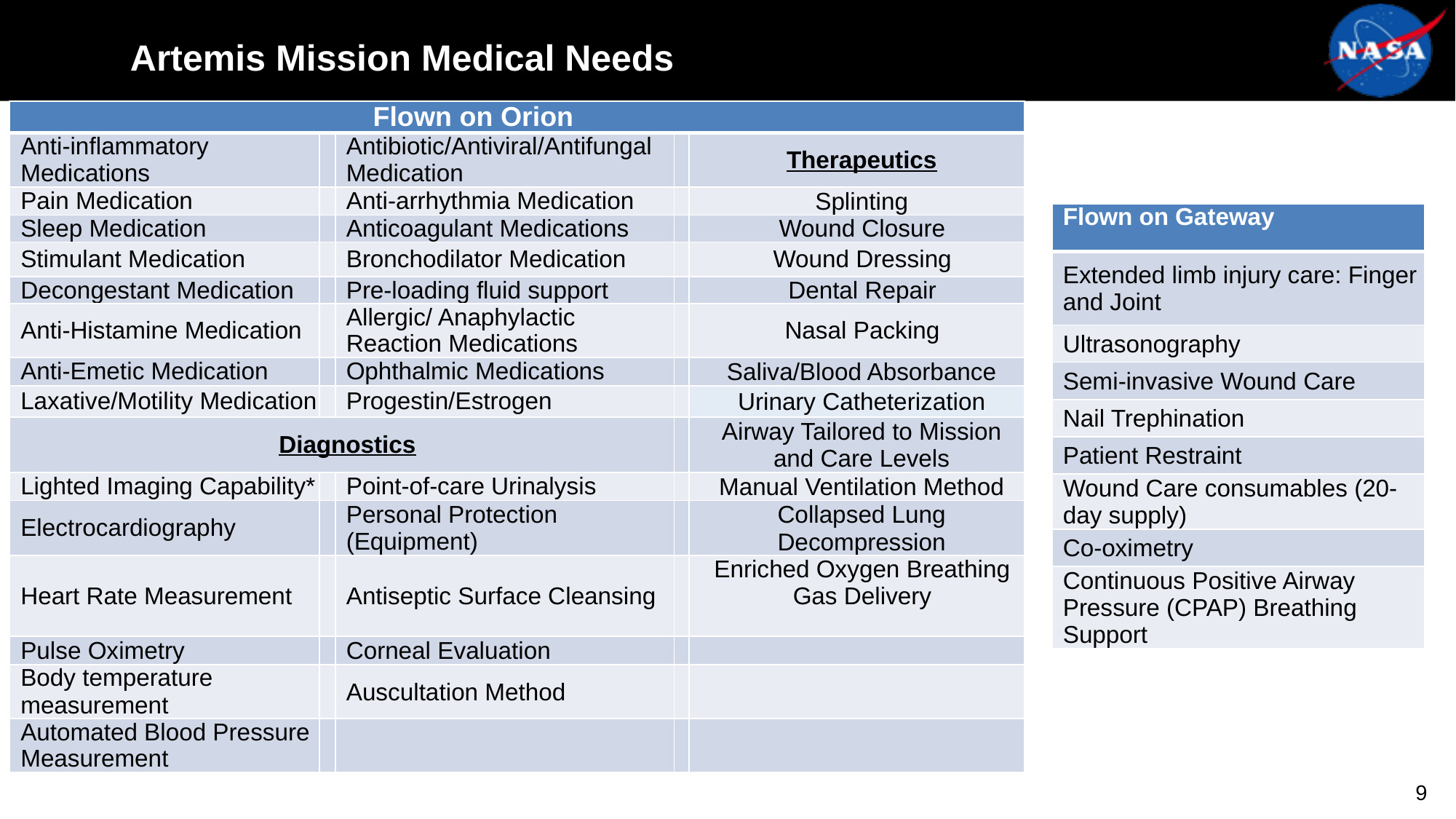

# Artemis Mission Medical Needs
| Flown on Orion |  |  |  |  |
| --- | --- | --- | --- | --- |
| Anti-inflammatory Medications |  | Antibiotic/Antiviral/Antifungal Medication |  | Therapeutics |
| Pain Medication |  | Anti-arrhythmia Medication |  | Splinting |
| Sleep Medication |  | Anticoagulant Medications |  | Wound Closure |
| Stimulant Medication |  | Bronchodilator Medication |  | Wound Dressing |
| Decongestant Medication |  | Pre-loading fluid support |  | Dental Repair |
| Anti-Histamine Medication |  | Allergic/ Anaphylactic Reaction Medications |  | Nasal Packing |
| Anti-Emetic Medication |  | Ophthalmic Medications |  | Saliva/Blood Absorbance |
| Laxative/Motility Medication |  | Progestin/Estrogen |  | Urinary Catheterization |
| Diagnostics |  |  |  | Airway Tailored to Mission and Care Levels |
| Lighted Imaging Capability\* |  | Point-of-care Urinalysis |  | Manual Ventilation Method |
| Electrocardiography |  | Personal Protection (Equipment) |  | Collapsed Lung Decompression |
| Heart Rate Measurement |  | Antiseptic Surface Cleansing |  | Enriched Oxygen Breathing Gas Delivery |
| Pulse Oximetry |  | Corneal Evaluation |  |  |
| Body temperature measurement |  | Auscultation Method |  |  |
| Automated Blood Pressure Measurement |  |  |  |  |
| Flown on Gateway |
| --- |
| Extended limb injury care: Finger and Joint |
| Ultrasonography |
| Semi-invasive Wound Care |
| Nail Trephination |
| Patient Restraint |
| Wound Care consumables (20-day supply) |
| Co-oximetry |
| Continuous Positive Airway Pressure (CPAP) Breathing Support |